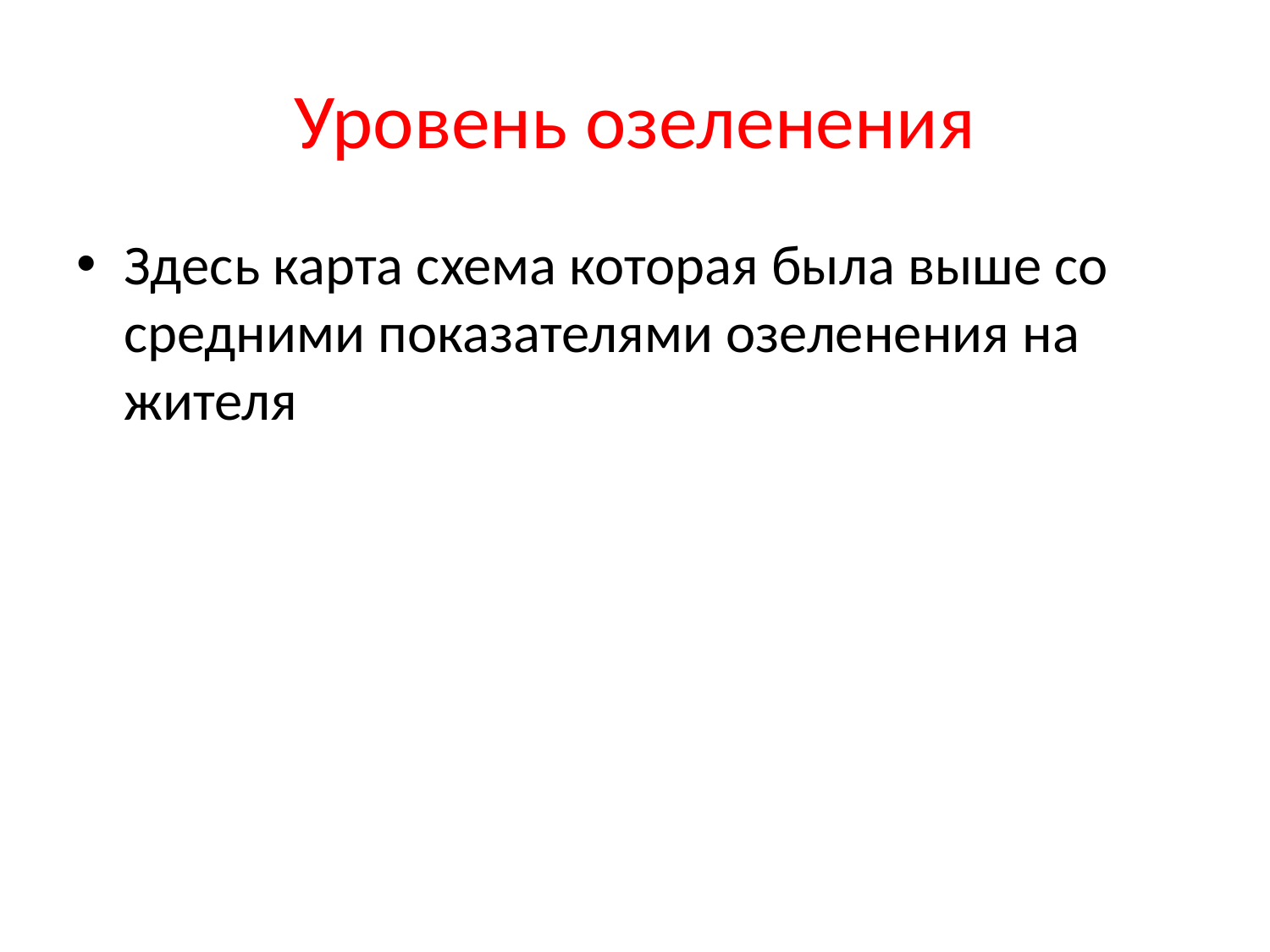

# Уровень озеленения
Здесь карта схема которая была выше со средними показателями озеленения на жителя